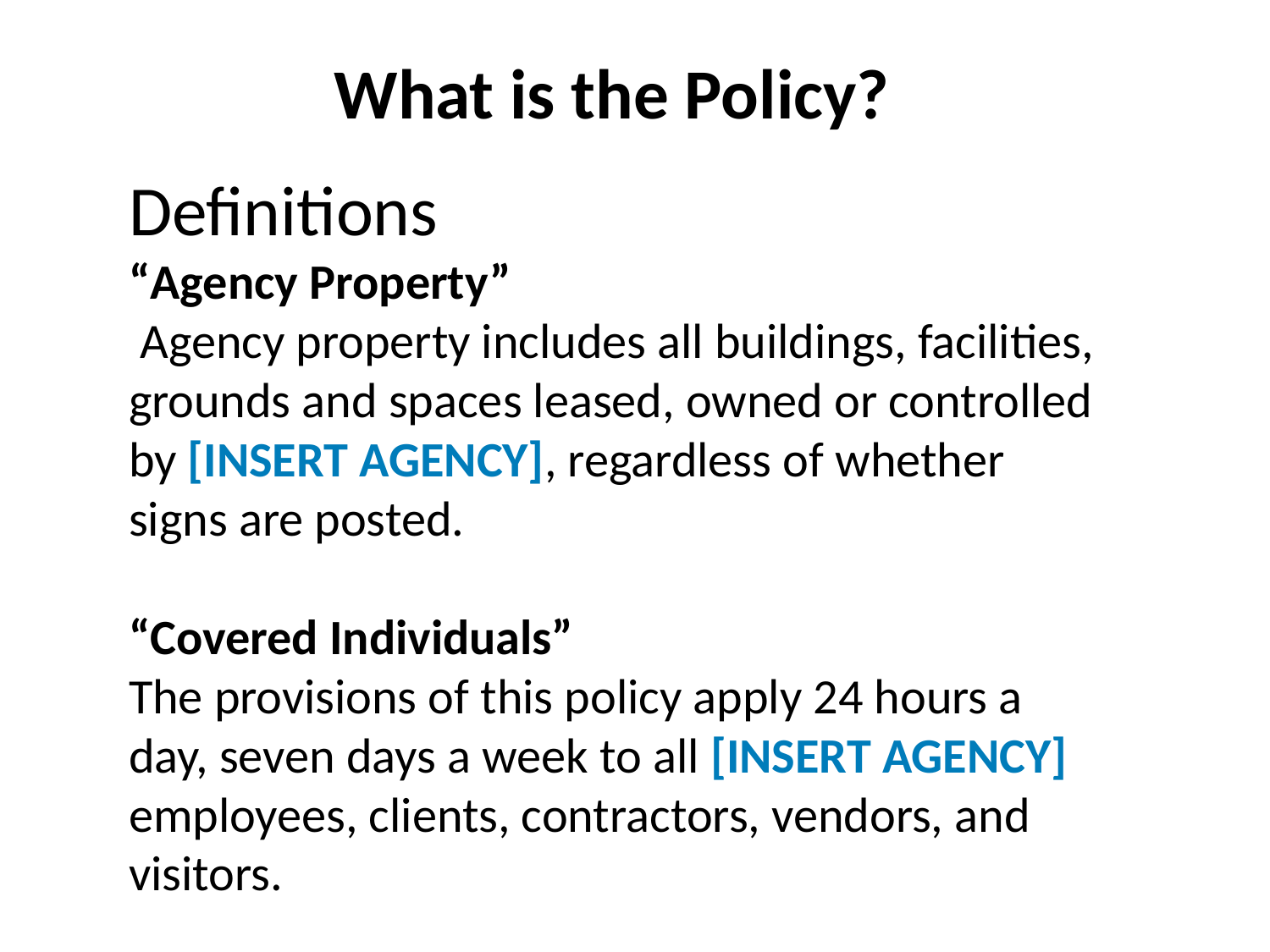

What is the Policy?
Definitions
“Agency Property”
 Agency property includes all buildings, facilities, grounds and spaces leased, owned or controlled by [INSERT AGENCY], regardless of whether signs are posted.

“Covered Individuals”
The provisions of this policy apply 24 hours a day, seven days a week to all [INSERT AGENCY] employees, clients, contractors, vendors, and visitors.